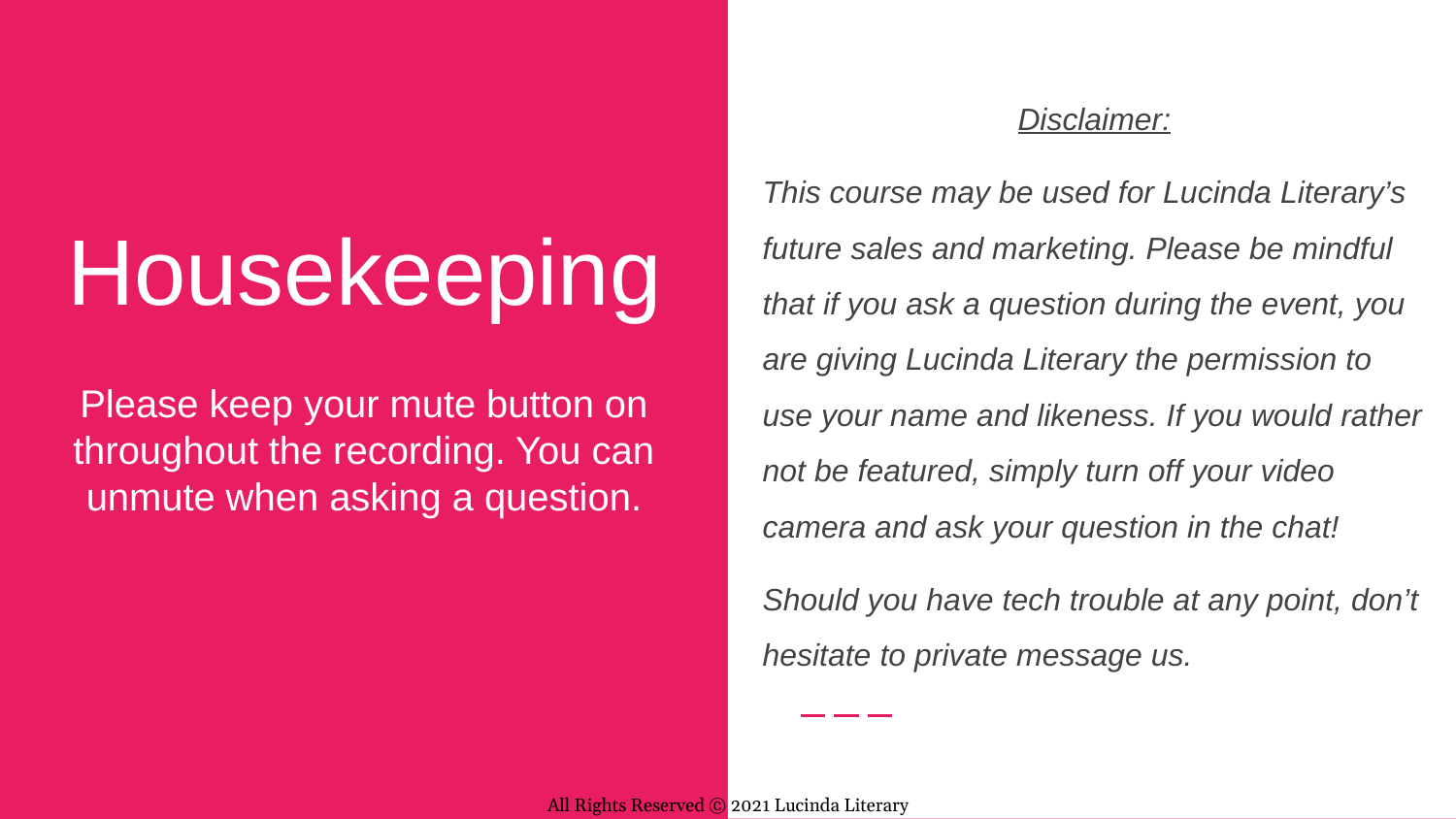

Disclaimer:
This course may be used for Lucinda Literary’s future sales and marketing. Please be mindful that if you ask a question during the event, you are giving Lucinda Literary the permission to use your name and likeness. If you would rather not be featured, simply turn off your video camera and ask your question in the chat!
Should you have tech trouble at any point, don’t hesitate to private message us.

# Housekeeping
Please keep your mute button on throughout the recording. You can unmute when asking a question.
All Rights Reserved © 2021 Lucinda Literary